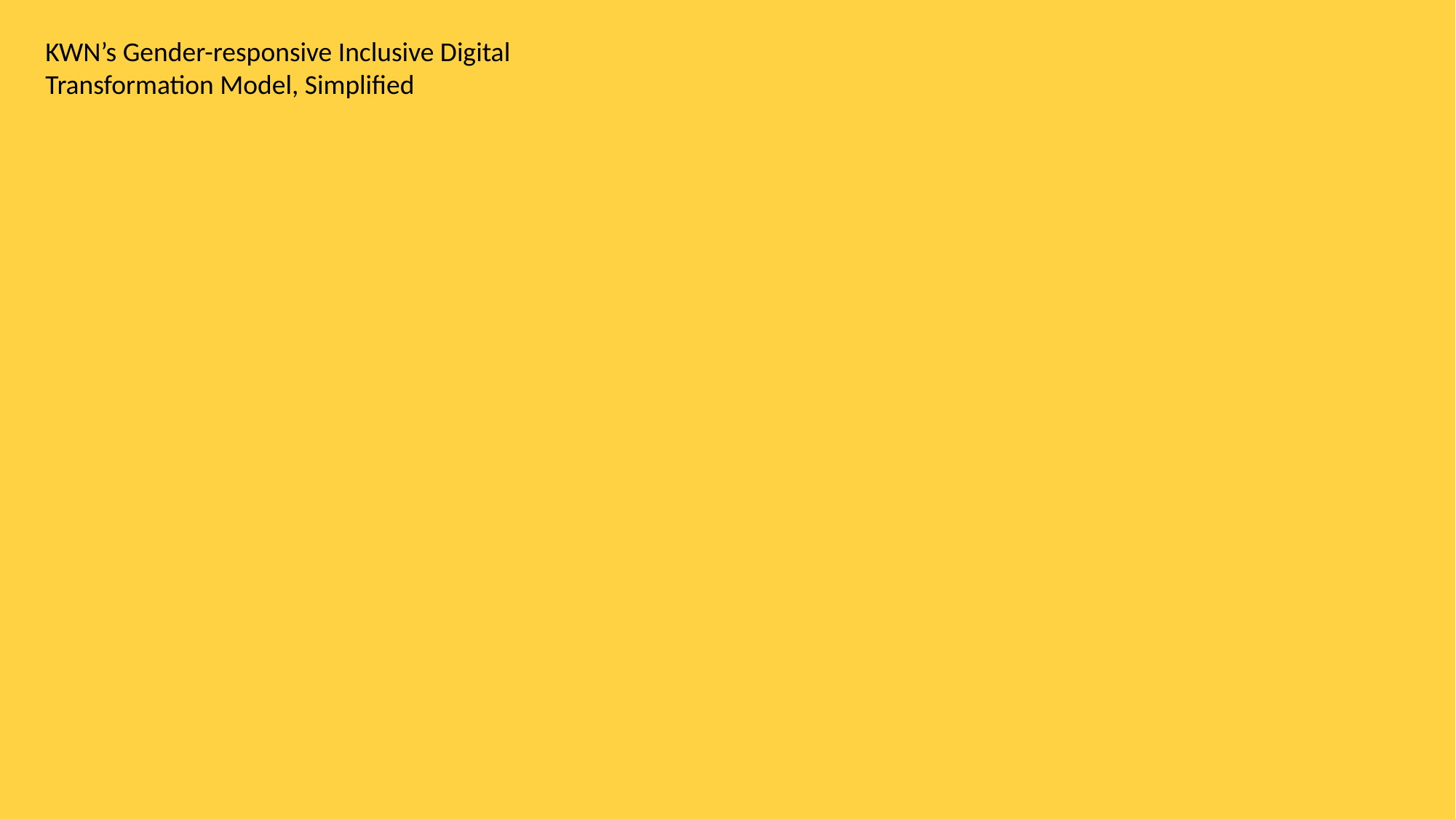

KWN’s Gender-responsive Inclusive Digital Transformation Model, Simplified